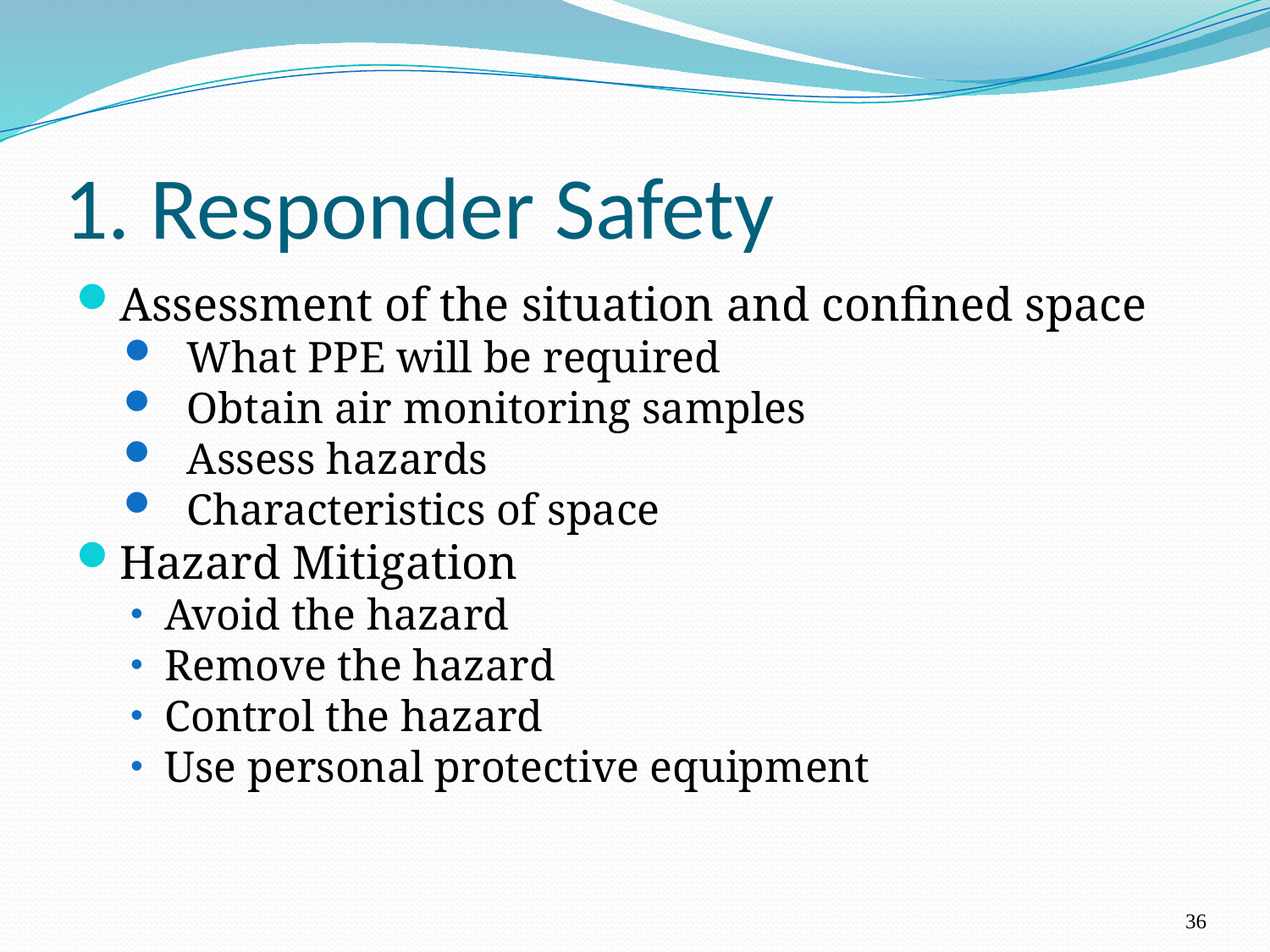

# 1. Responder Safety
Assessment of the situation and confined space
What PPE will be required
Obtain air monitoring samples
Assess hazards
Characteristics of space
Hazard Mitigation
Avoid the hazard
Remove the hazard
Control the hazard
Use personal protective equipment

36